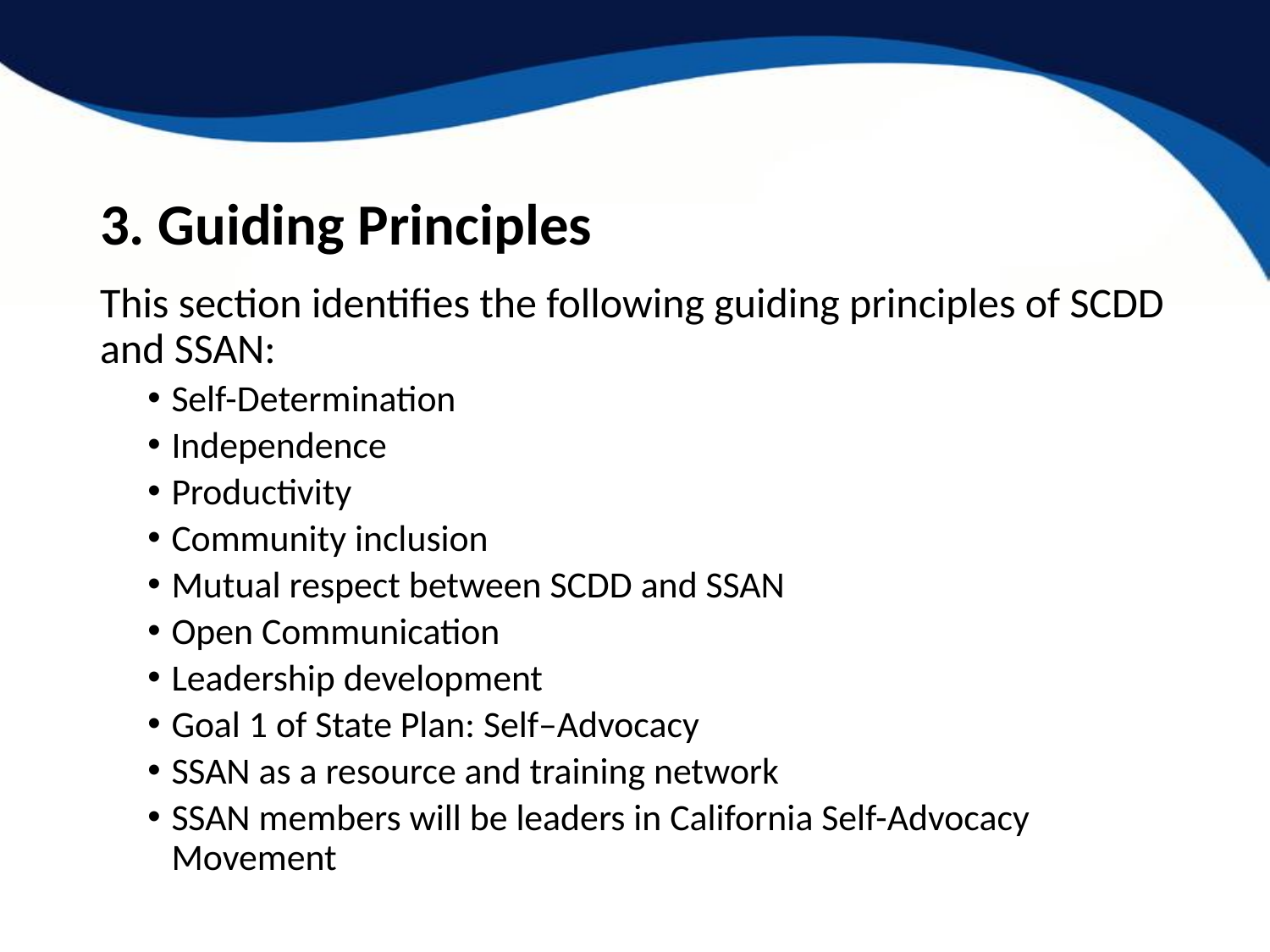

# 3. Guiding Principles
This section identifies the following guiding principles of SCDD and SSAN:
Self-Determination
Independence
Productivity
Community inclusion
Mutual respect between SCDD and SSAN
Open Communication
Leadership development
Goal 1 of State Plan: Self–Advocacy
SSAN as a resource and training network
SSAN members will be leaders in California Self-Advocacy Movement